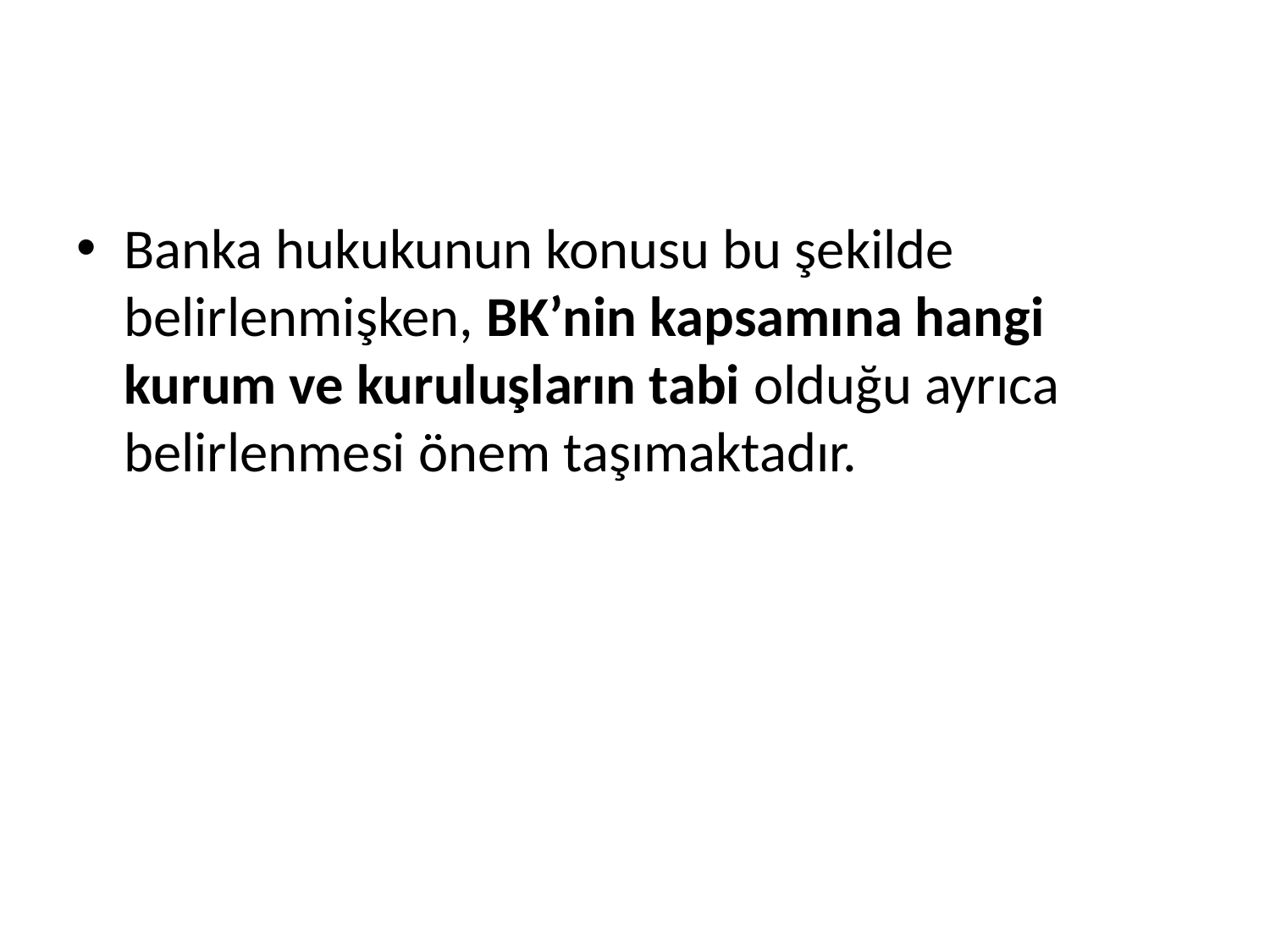

Banka hukukunun konusu bu şekilde belirlenmişken, BK’nin kapsamına hangi kurum ve kuruluşların tabi olduğu ayrıca belirlenmesi önem taşımaktadır.